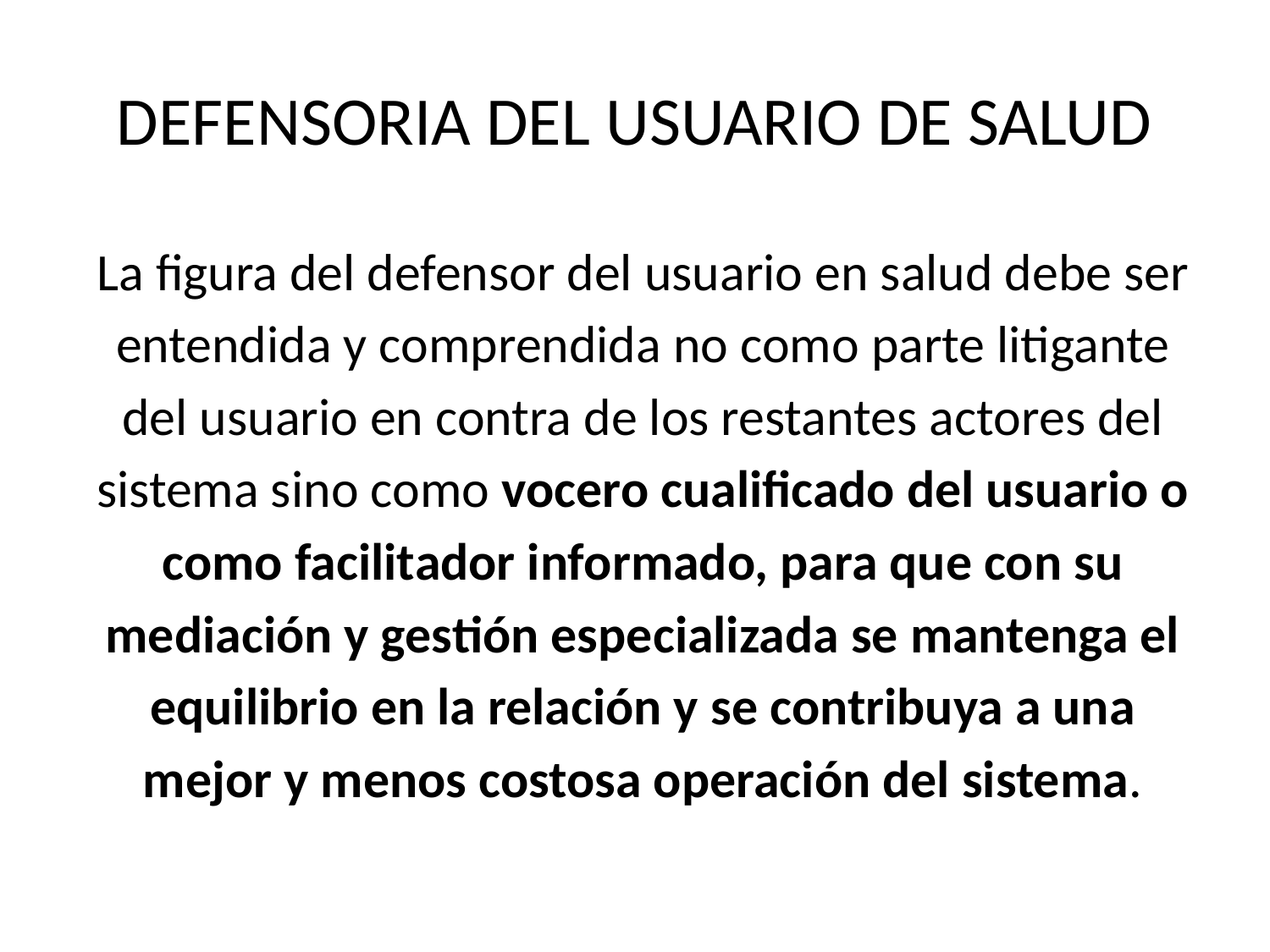

# DEFENSORIA DEL USUARIO DE SALUD
La figura del defensor del usuario en salud debe ser entendida y comprendida no como parte litigante del usuario en contra de los restantes actores del sistema sino como vocero cualificado del usuario o como facilitador informado, para que con su mediación y gestión especializada se mantenga el equilibrio en la relación y se contribuya a una mejor y menos costosa operación del sistema.